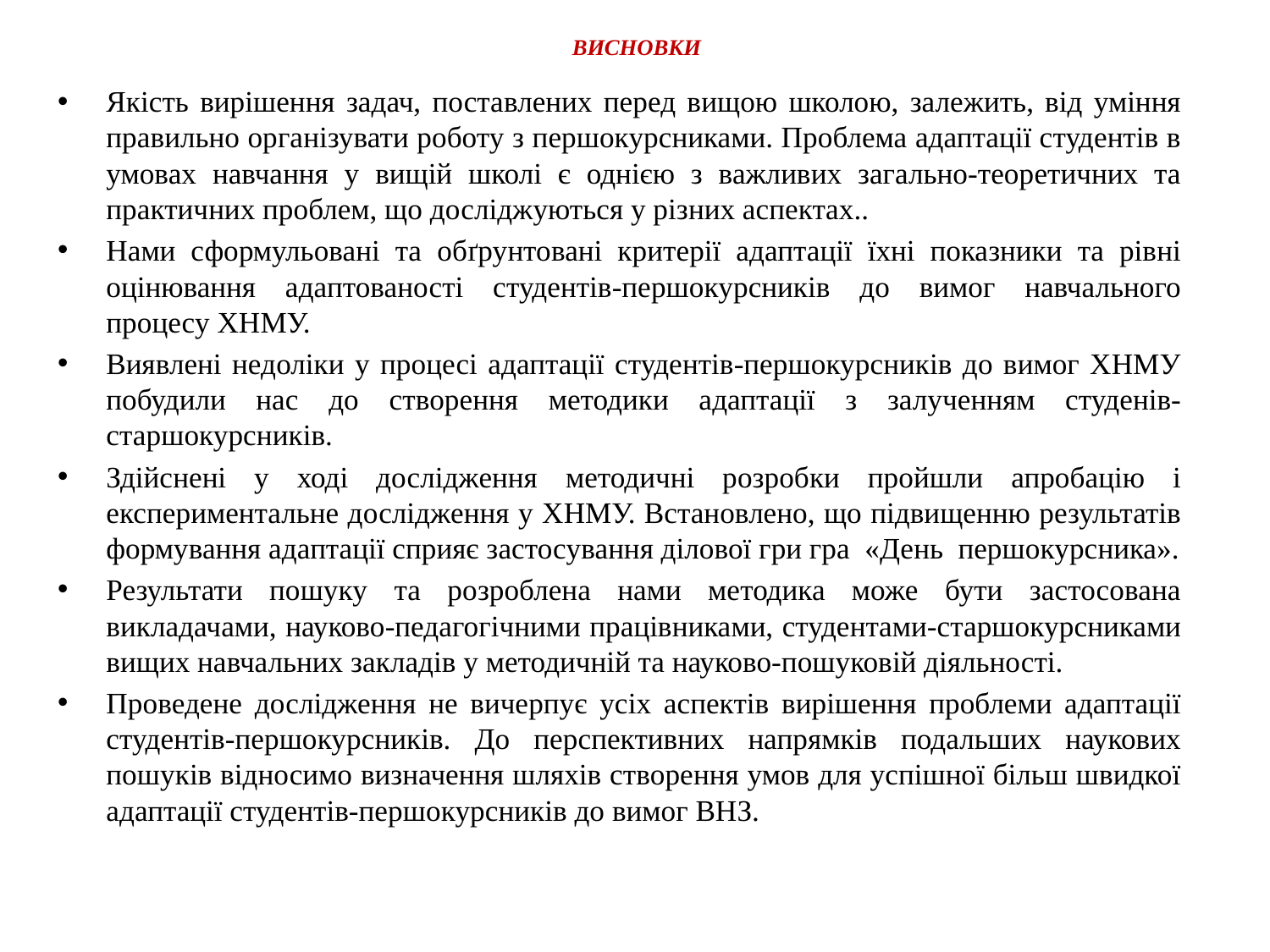

# ВИСНОВКИ
Якість вирішення задач, поставлених перед вищою школою, залежить, від уміння правильно організувати роботу з першокурсниками. Проблема адаптації студентів в умовах навчання у вищій школі є однією з важливих загально-теоретичних та практичних проблем, що досліджуються у різних аспектах..
Нами сформульовані та обґрунтовані критерії адаптації їхні показники та рівні оцінювання адаптованості студентів-першокурсників до вимог навчального процесу ХНМУ.
Виявлені недоліки у процесі адаптації студентів-першокурсників до вимог ХНМУ побудили нас до створення методики адаптації з залученням студенів-старшокурсників.
Здійснені у ході дослідження методичні розробки пройшли апробацію і експериментальне дослідження у ХНМУ. Встановлено, що підвищенню результатів формування адаптації сприяє застосування ділової гри гра  «День  першокурсника».
Результати пошуку та розроблена нами методика може бути застосована викладачами, науково-педагогічними працівниками, студентами-старшокурсниками вищих навчальних закладів у методичній та науково-пошуковій діяльності.
Проведене дослідження не вичерпує усіх аспектів вирішення проблеми адаптації студентів-першокурсників. До перспективних напрямків подальших наукових пошуків відносимо визначення шляхів створення умов для успішної більш швидкої адаптації студентів-першокурсників до вимог ВНЗ.